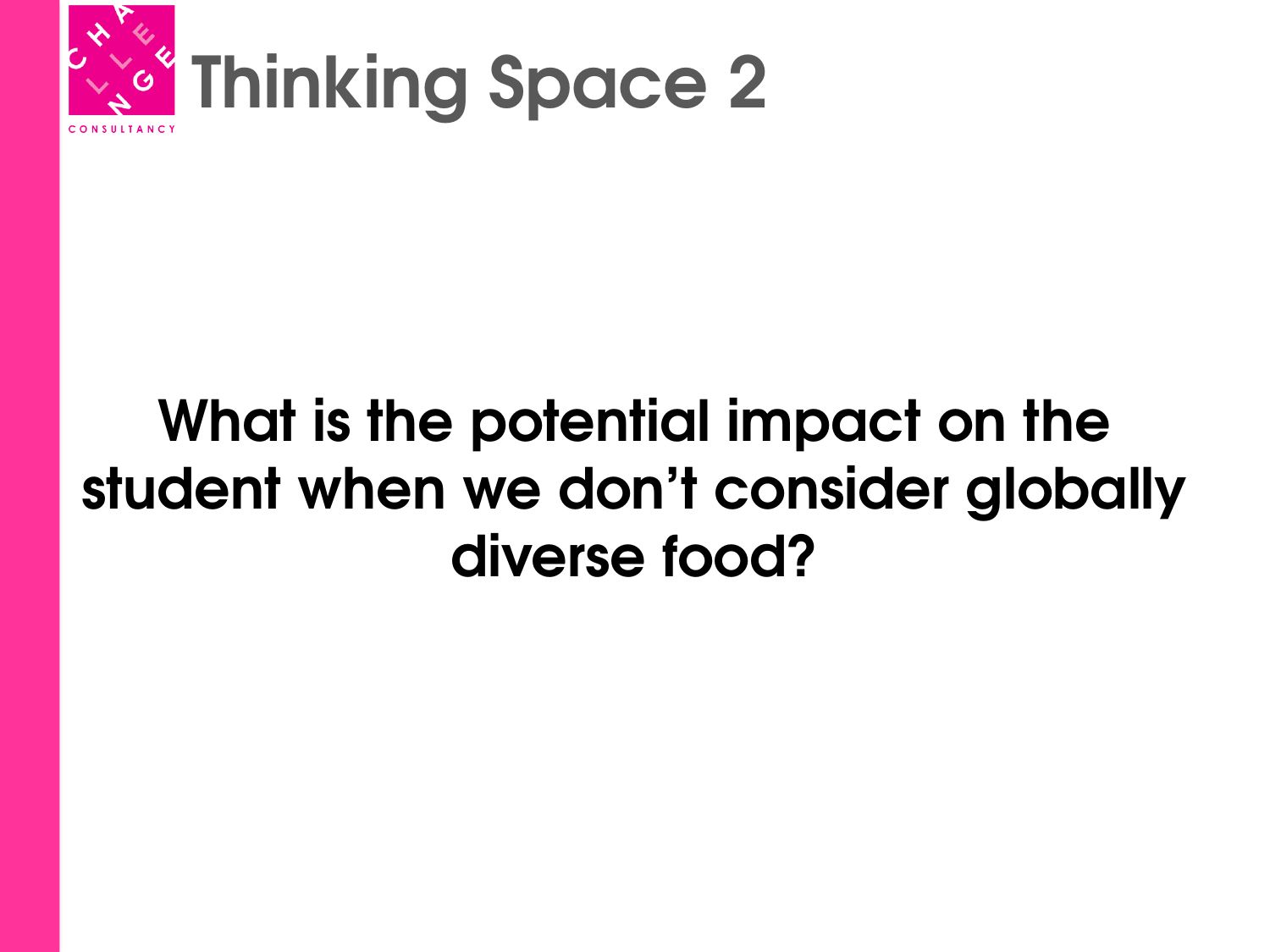

# Thinking Space 2
What is the potential impact on the student when we don’t consider globally diverse food?